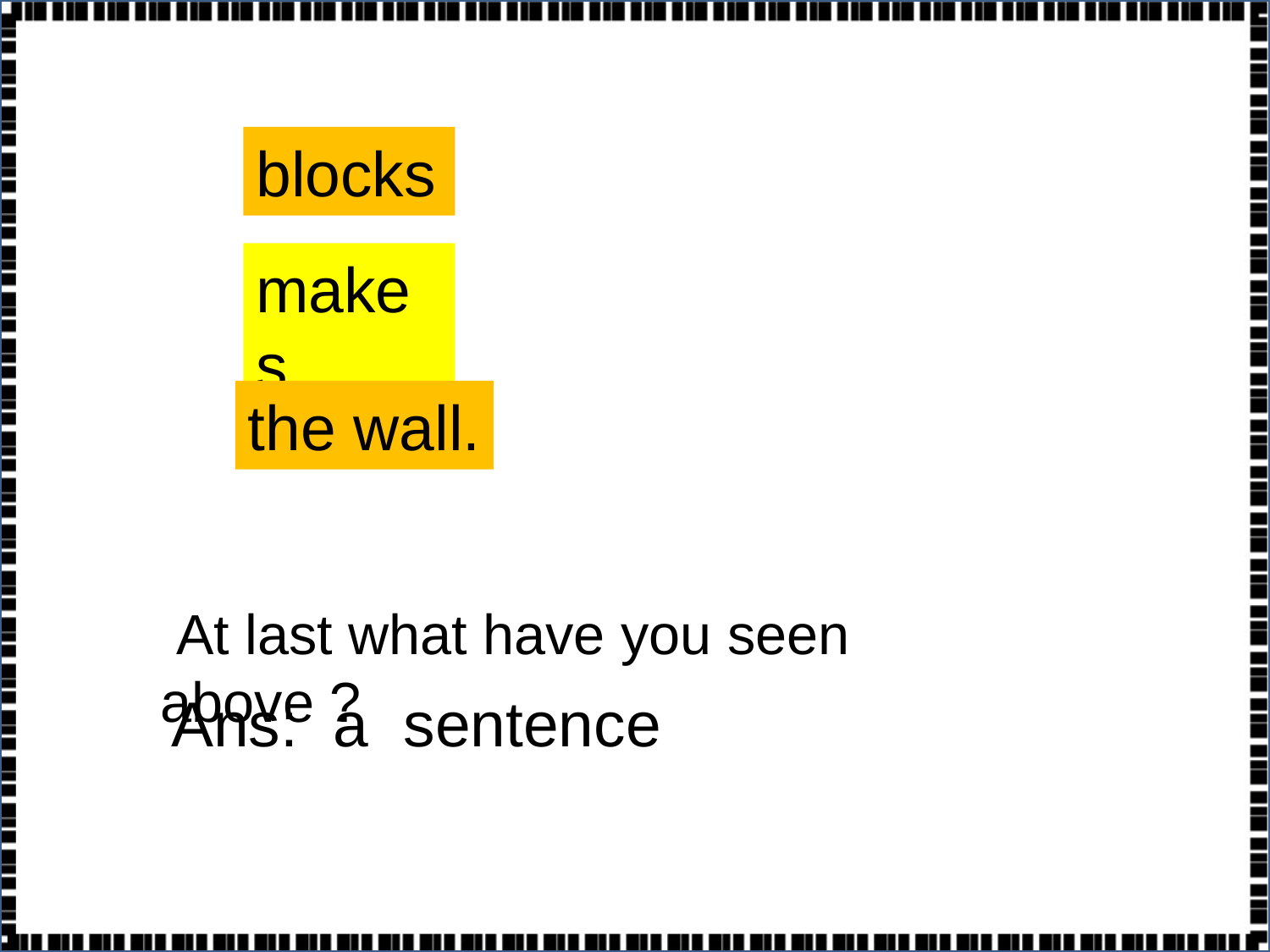

makes
blocks
makes
the wall.
 At last what have you seen above ?
Ans:  a  sentence